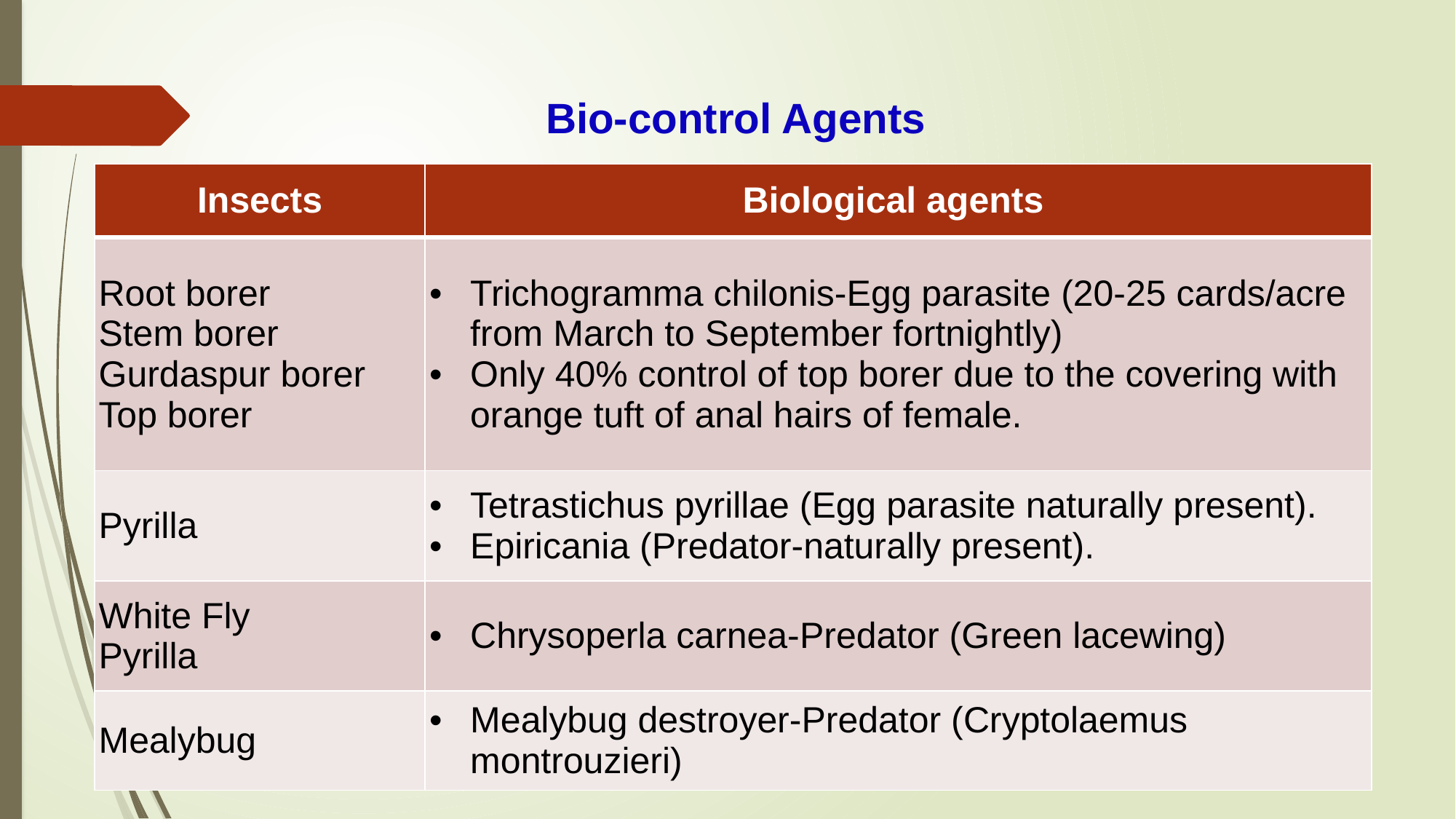

Bio-control Agents
| Insects | Biological agents |
| --- | --- |
| Root borer Stem borer Gurdaspur borer Top borer | Trichogramma chilonis-Egg parasite (20-25 cards/acre from March to September fortnightly) Only 40% control of top borer due to the covering with orange tuft of anal hairs of female. |
| Pyrilla | Tetrastichus pyrillae (Egg parasite naturally present). Epiricania (Predator-naturally present). |
| White Fly Pyrilla | Chrysoperla carnea-Predator (Green lacewing) |
| Mealybug | Mealybug destroyer-Predator (Cryptolaemus montrouzieri) |